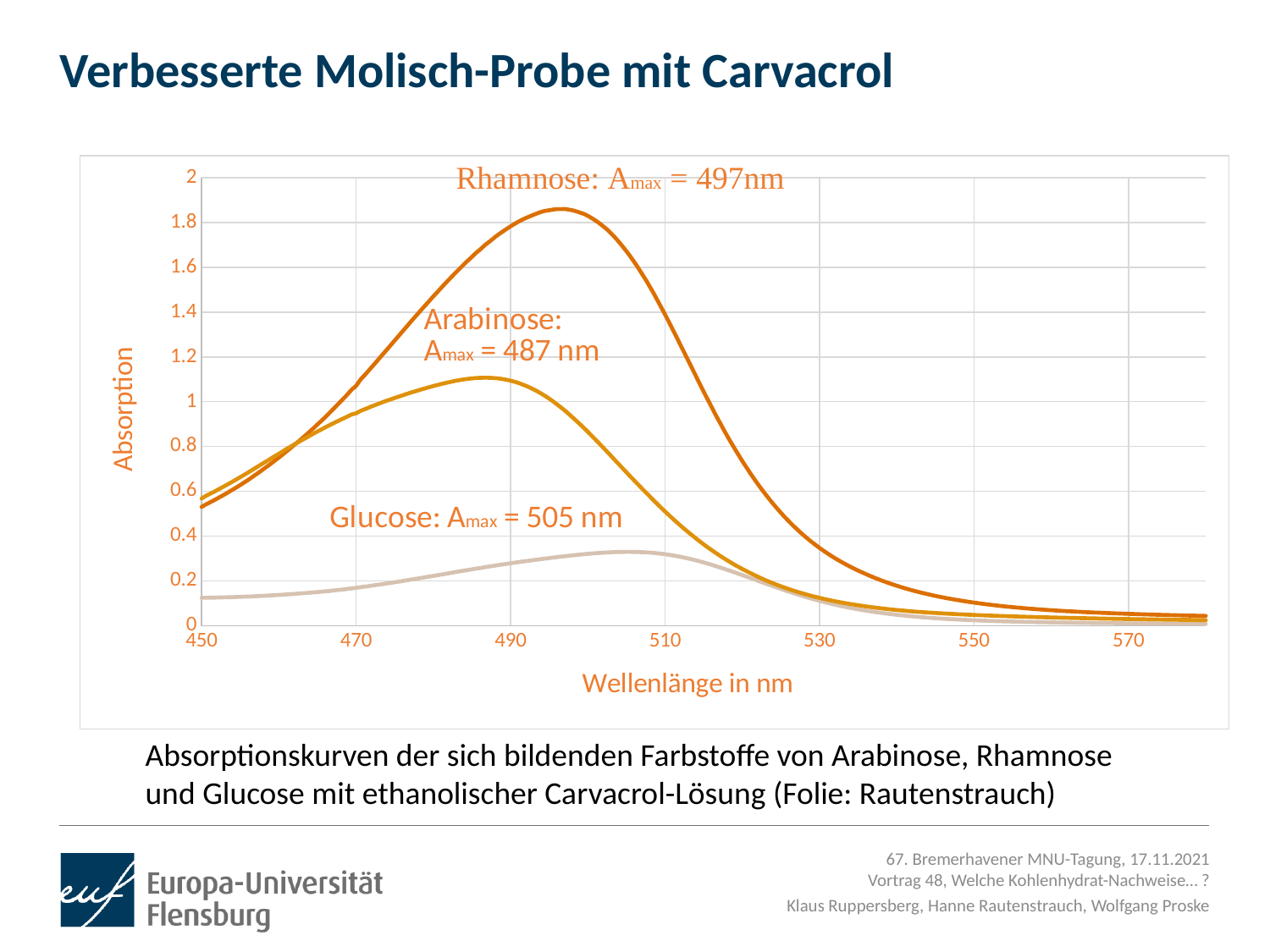

# Verbesserte Molisch-Probe mit Carvacrol

### Chart

| Category |  |  |  |
|---|---|---|---|
Absorptionskurven der sich bildenden Farbstoffe von Arabinose, Rhamnose und Glucose mit ethanolischer Carvacrol-Lösung (Folie: Rautenstrauch)